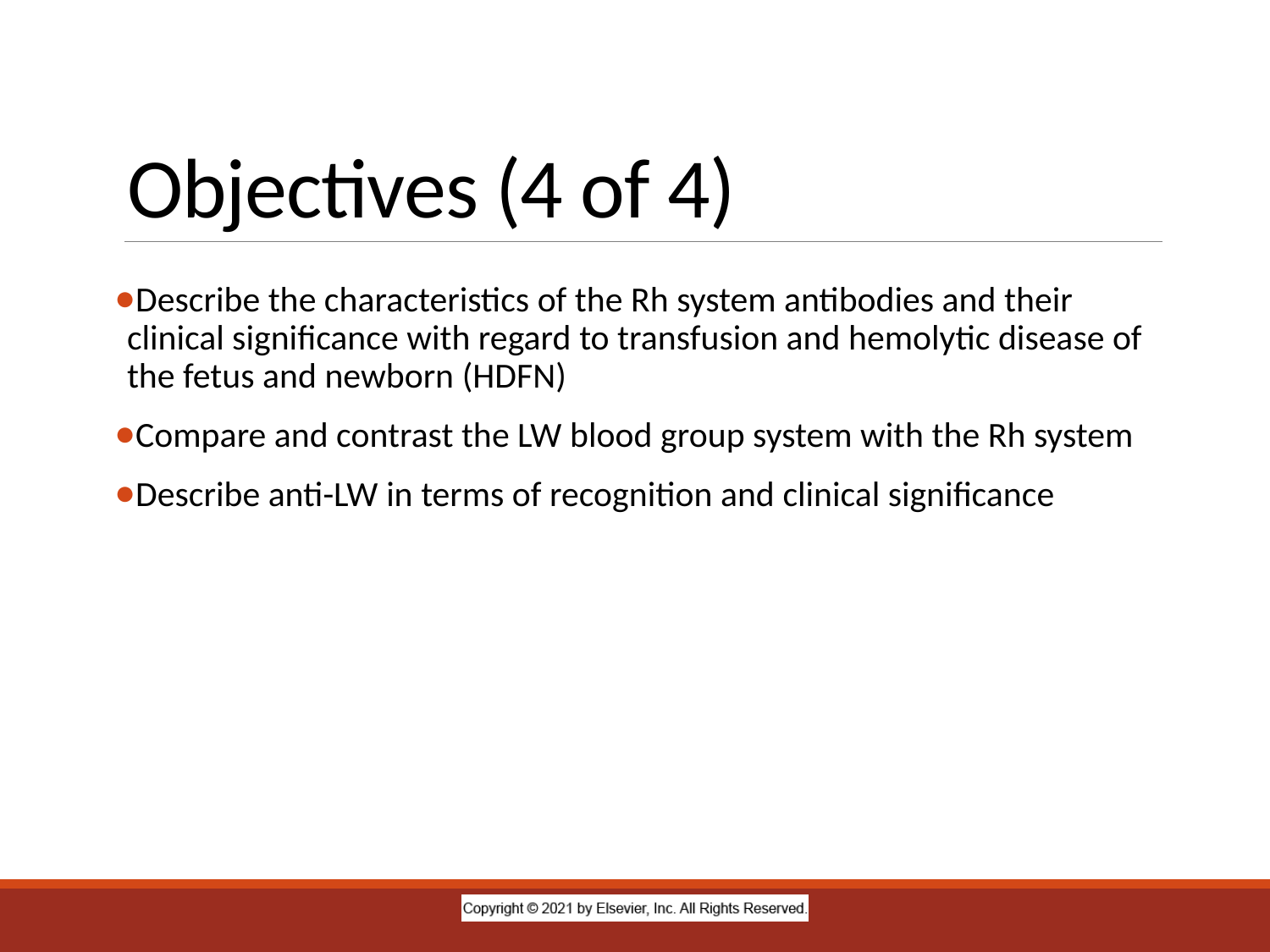

# Objectives (4 of 4)
Describe the characteristics of the Rh system antibodies and their clinical significance with regard to transfusion and hemolytic disease of the fetus and newborn (HDFN)
Compare and contrast the LW blood group system with the Rh system
Describe anti-LW in terms of recognition and clinical significance